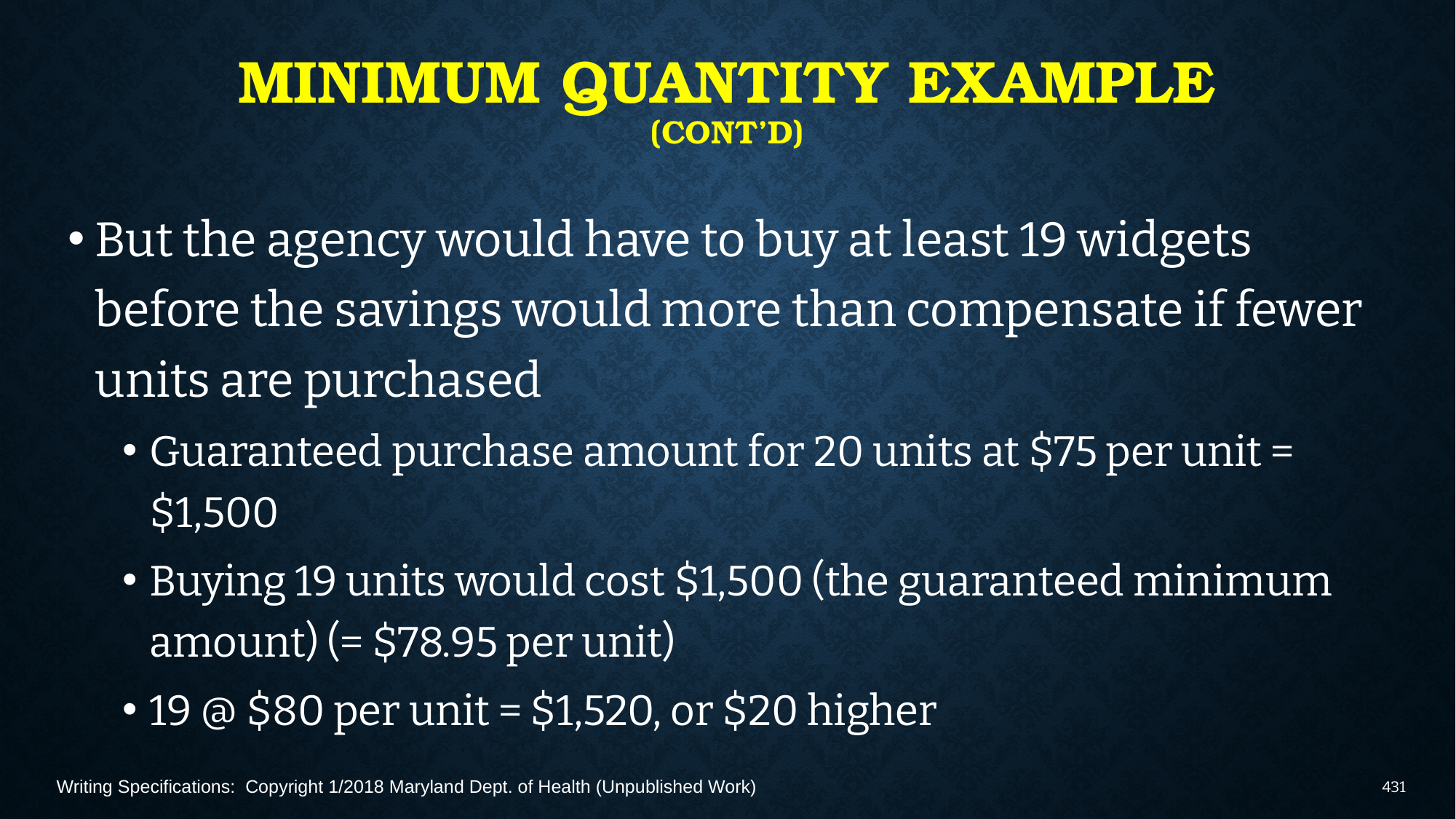

# Minimum Quantity Example (Cont’d)
But the agency would have to buy at least 19 widgets before the savings would more than compensate if fewer units are purchased
Guaranteed purchase amount for 20 units at $75 per unit = $1,500
Buying 19 units would cost $1,500 (the guaranteed minimum amount) (= $78.95 per unit)
19 @ $80 per unit = $1,520, or $20 higher
Writing Specifications:  Copyright 1/2018 Maryland Dept. of Health (Unpublished Work)
431